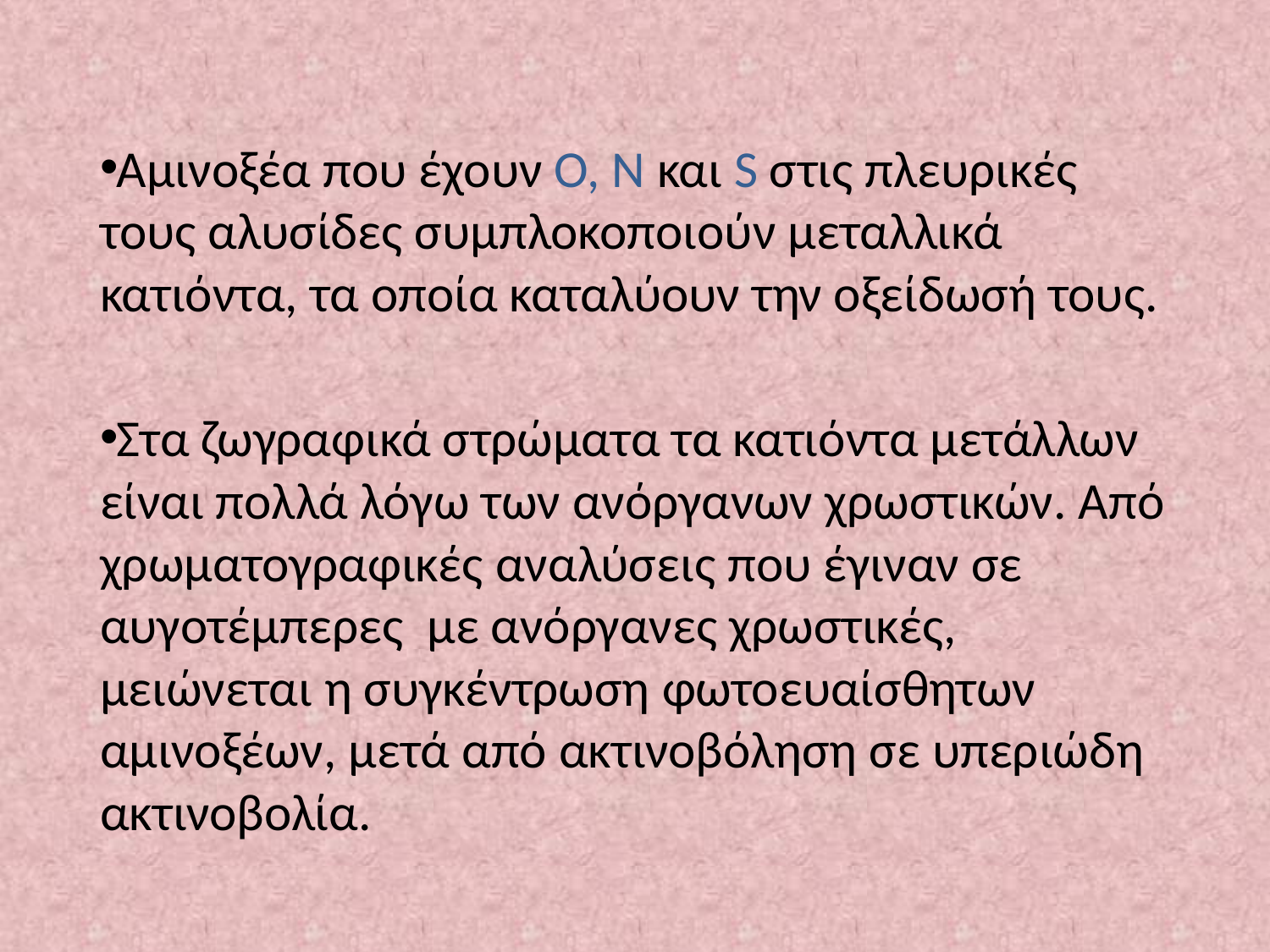

Αμινοξέα που έχουν Ο, Ν και S στις πλευρικές τους αλυσίδες συμπλοκοποιούν μεταλλικά κατιόντα, τα οποία καταλύουν την οξείδωσή τους.

Στα ζωγραφικά στρώματα τα κατιόντα μετάλλων είναι πολλά λόγω των ανόργανων χρωστικών. Από χρωματογραφικές αναλύσεις που έγιναν σε αυγοτέμπερες  με ανόργανες χρωστικές, μειώνεται η συγκέντρωση φωτοευαίσθητων αμινοξέων, μετά από ακτινοβόληση σε υπεριώδη ακτινοβολία.